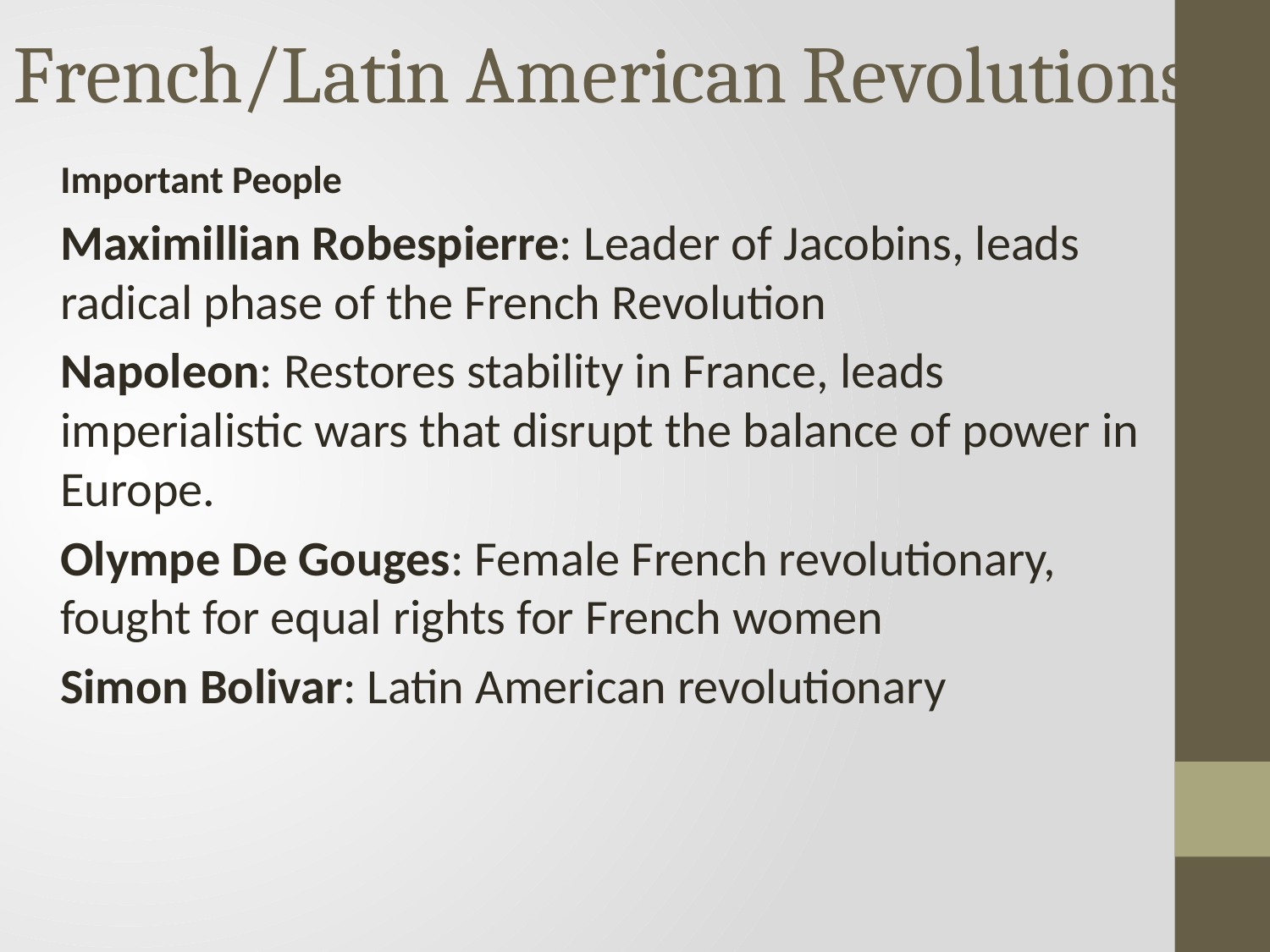

# French/Latin American Revolutions
Important People
Maximillian Robespierre: Leader of Jacobins, leads radical phase of the French Revolution
Napoleon: Restores stability in France, leads imperialistic wars that disrupt the balance of power in Europe.
Olympe De Gouges: Female French revolutionary, fought for equal rights for French women
Simon Bolivar: Latin American revolutionary